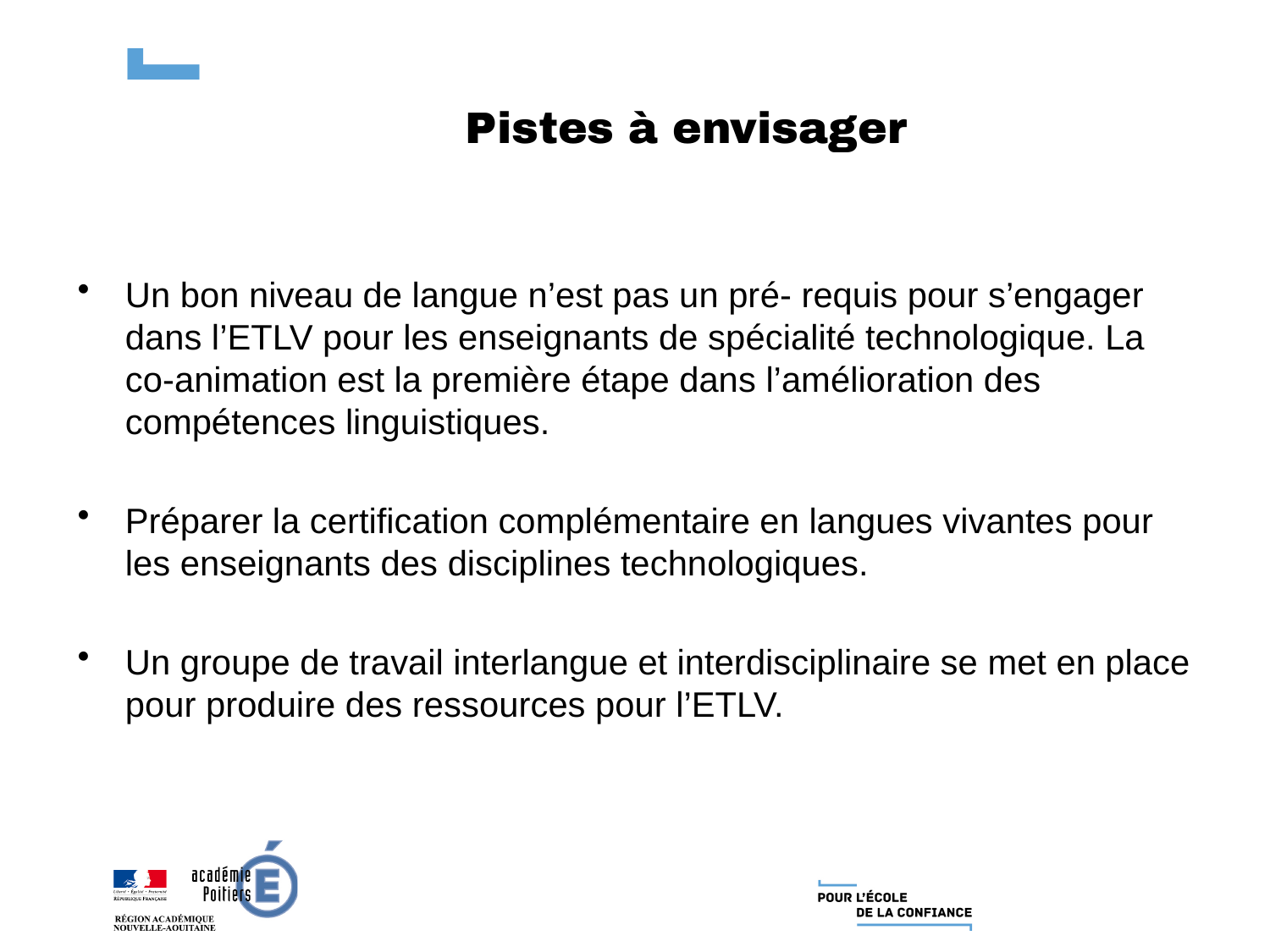

# Pistes à envisager
Un bon niveau de langue n’est pas un pré- requis pour s’engager dans l’ETLV pour les enseignants de spécialité technologique. La co-animation est la première étape dans l’amélioration des compétences linguistiques.

Préparer la certification complémentaire en langues vivantes pour les enseignants des disciplines technologiques.

Un groupe de travail interlangue et interdisciplinaire se met en place pour produire des ressources pour l’ETLV.